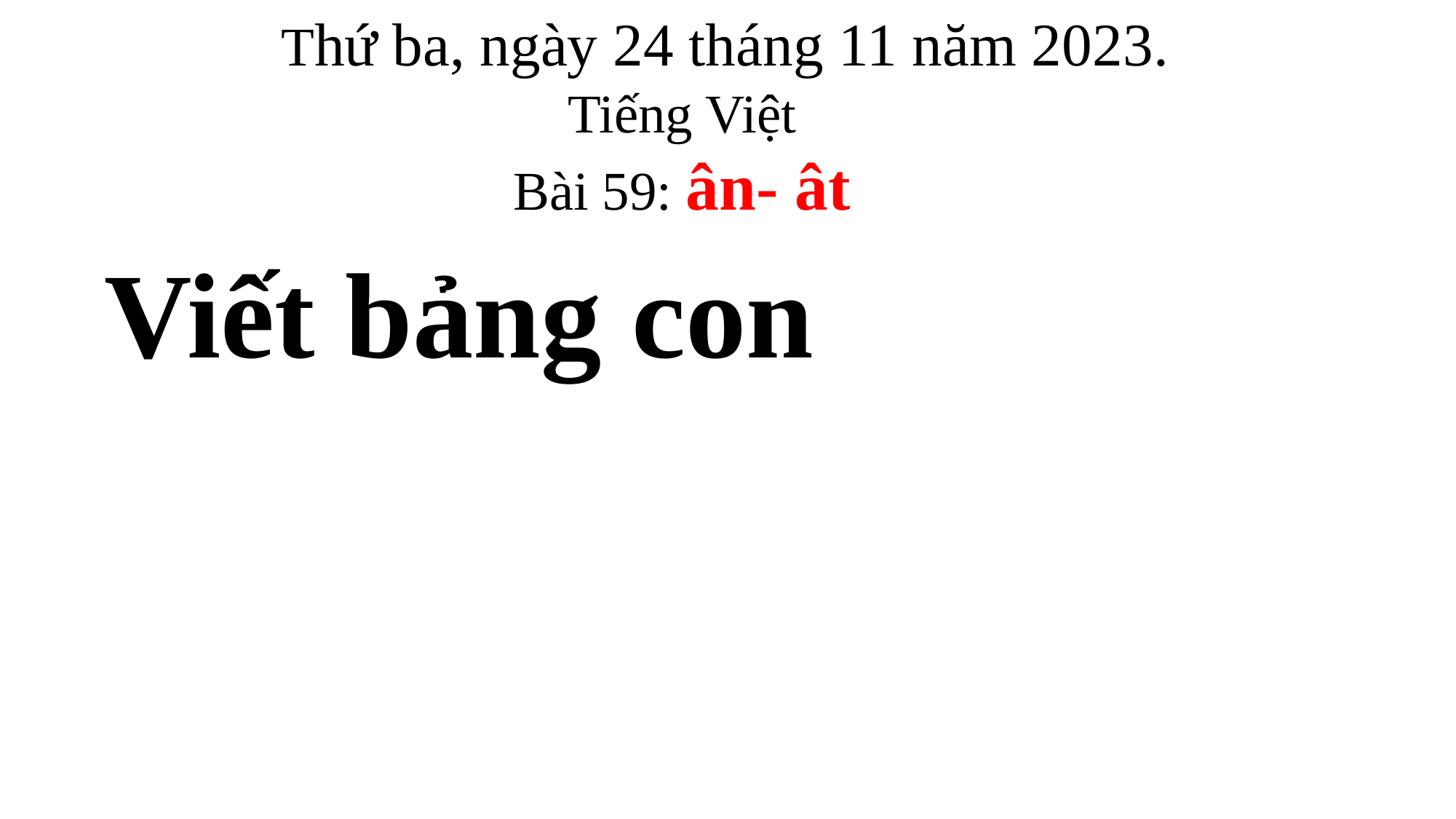

Thứ ba, ngày 24 tháng 11 năm 2023.
                                   Tiếng Việt
                               Bài 59: ân- ât
Viết bảng con